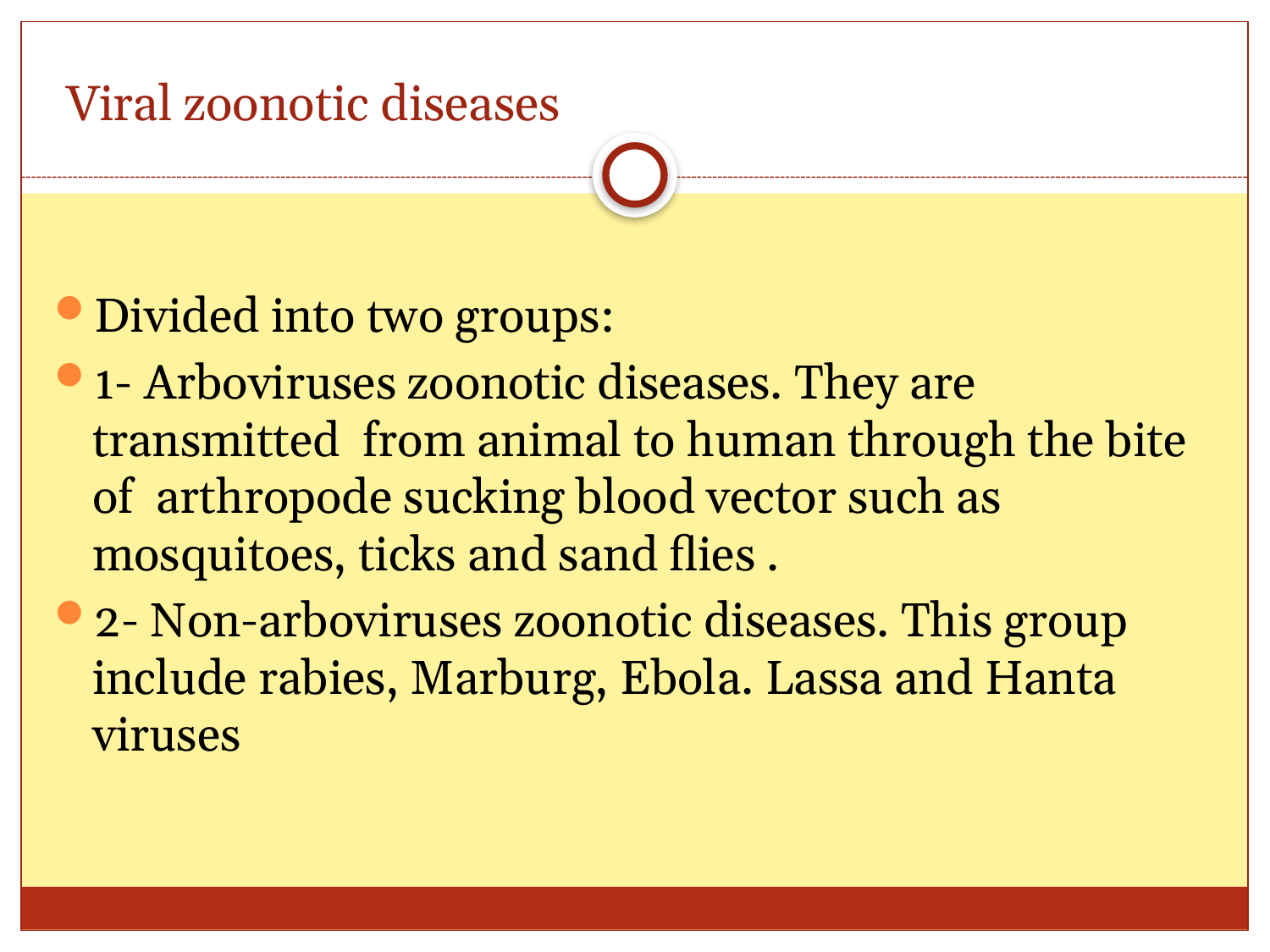

# Viral zoonotic diseases

Divided into two groups:
1- Arboviruses zoonotic diseases. They are transmitted  from animal to human through the bite of  arthropode sucking blood vector such as mosquitoes, ticks and sand flies .
2- Non-arboviruses zoonotic diseases. This group include rabies, Marburg, Ebola. Lassa and Hanta viruses